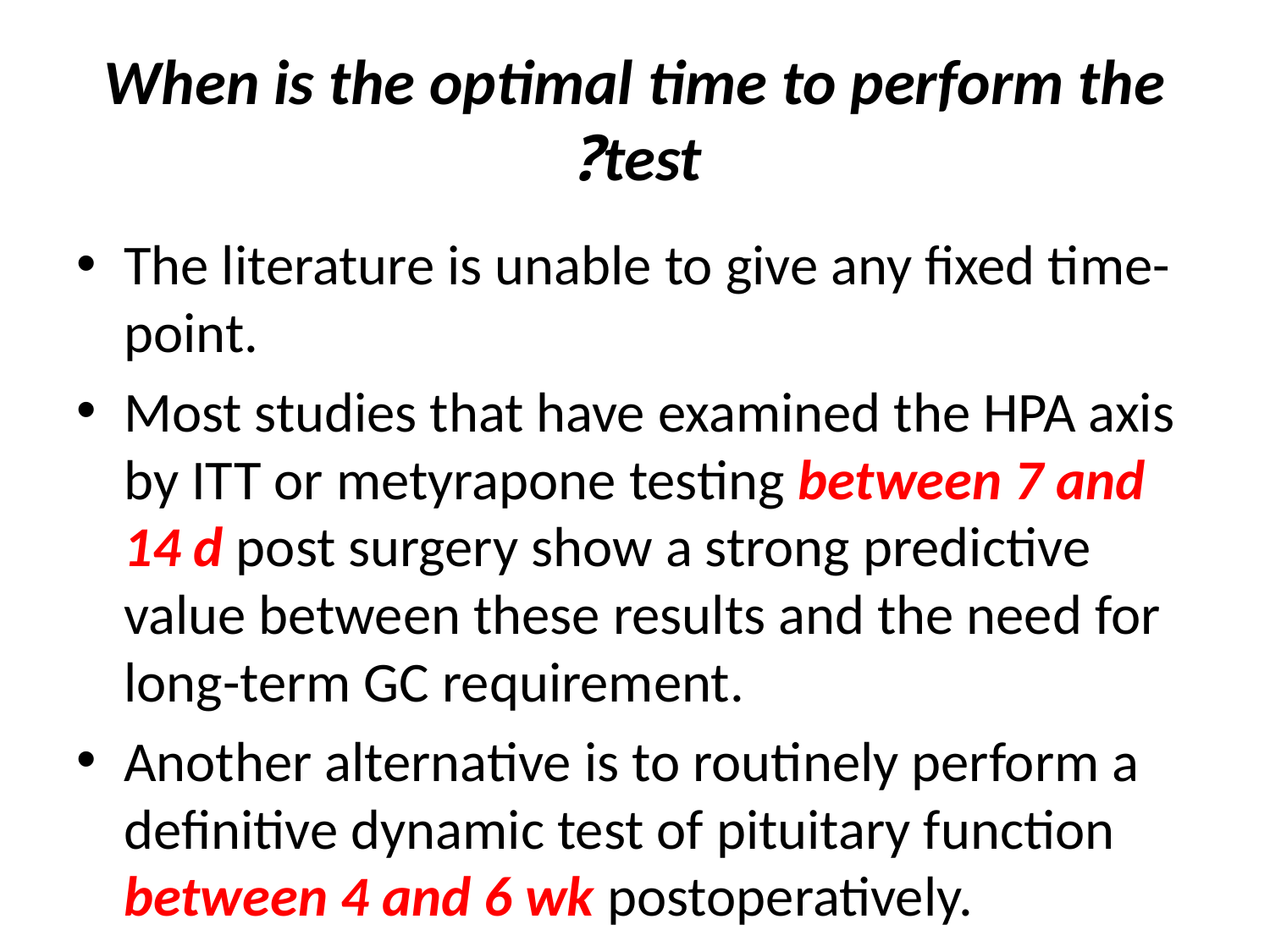

# When is the optimal time to perform the test?
The literature is unable to give any fixed time-point.
Most studies that have examined the HPA axis by ITT or metyrapone testing between 7 and 14 d post surgery show a strong predictive value between these results and the need for long-term GC requirement.
Another alternative is to routinely perform a definitive dynamic test of pituitary function between 4 and 6 wk postoperatively.